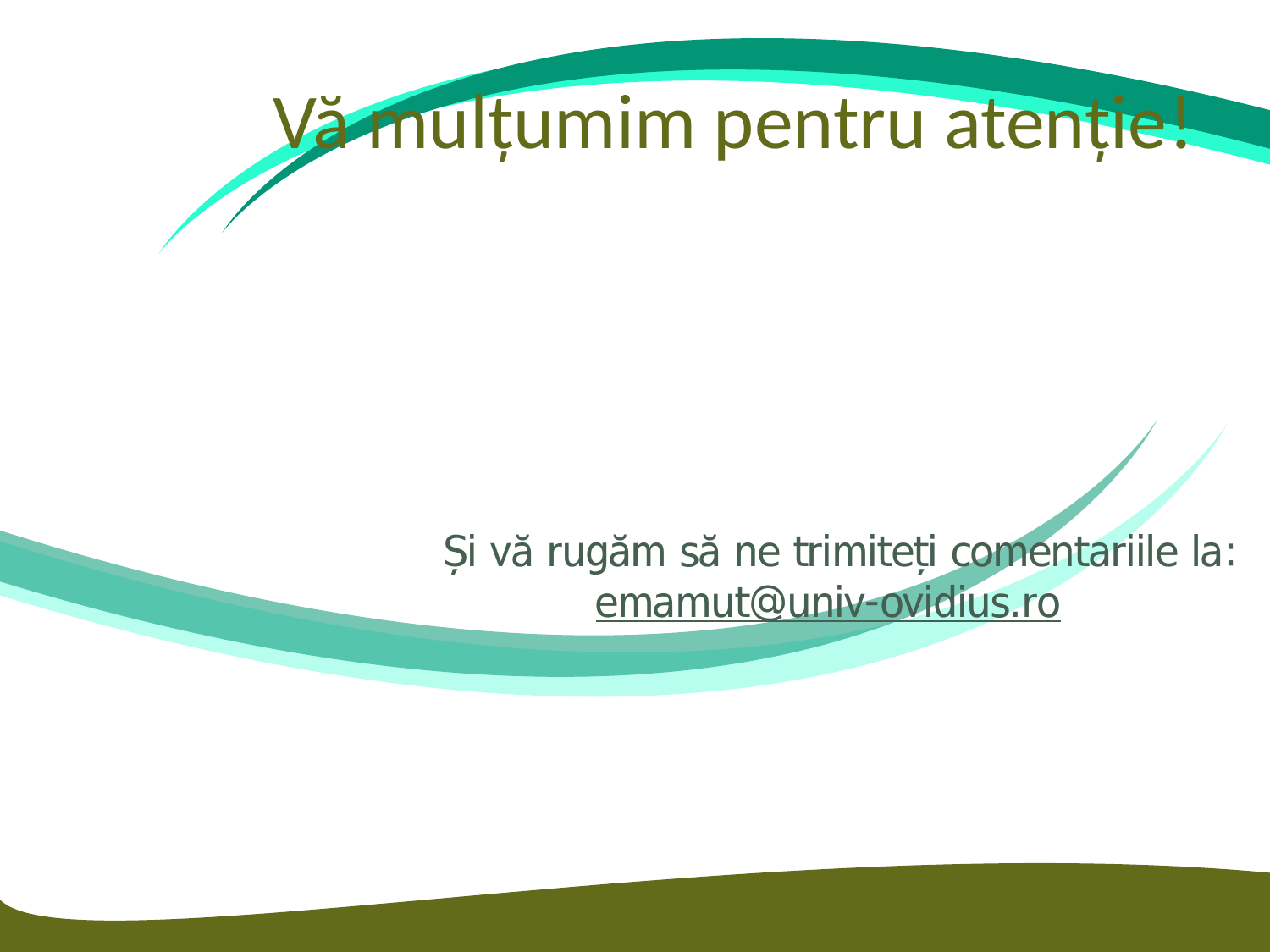

# Vă mulțumim pentru atenție!
Și vă rugăm să ne trimiteți comentariile la:
emamut@univ-ovidius.ro